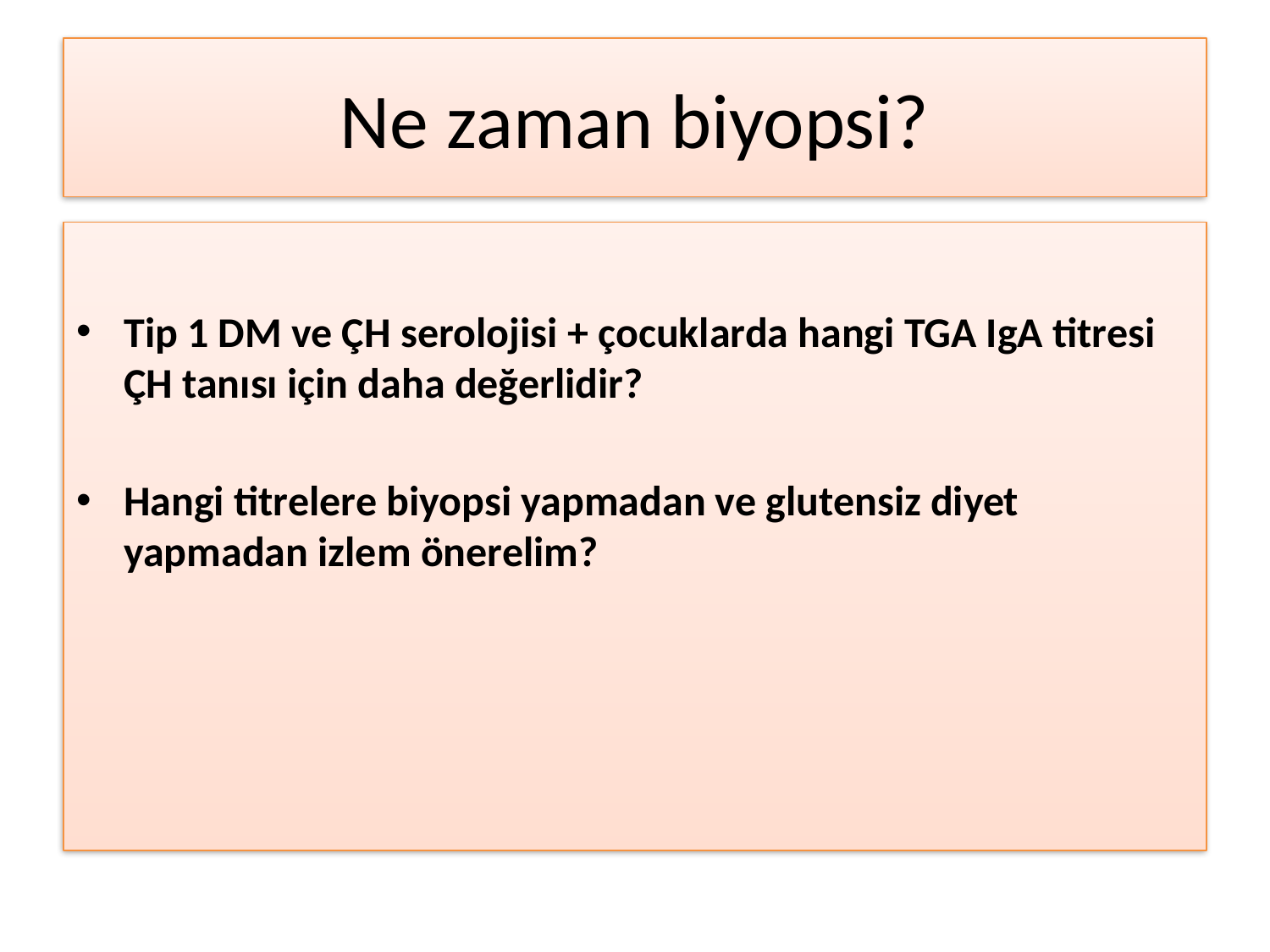

# Ne zaman biyopsi?

Tip 1 DM ve ÇH serolojisi + çocuklarda hangi TGA IgA titresi ÇH tanısı için daha değerlidir?

Hangi titrelere biyopsi yapmadan ve glutensiz diyet yapmadan izlem önerelim?